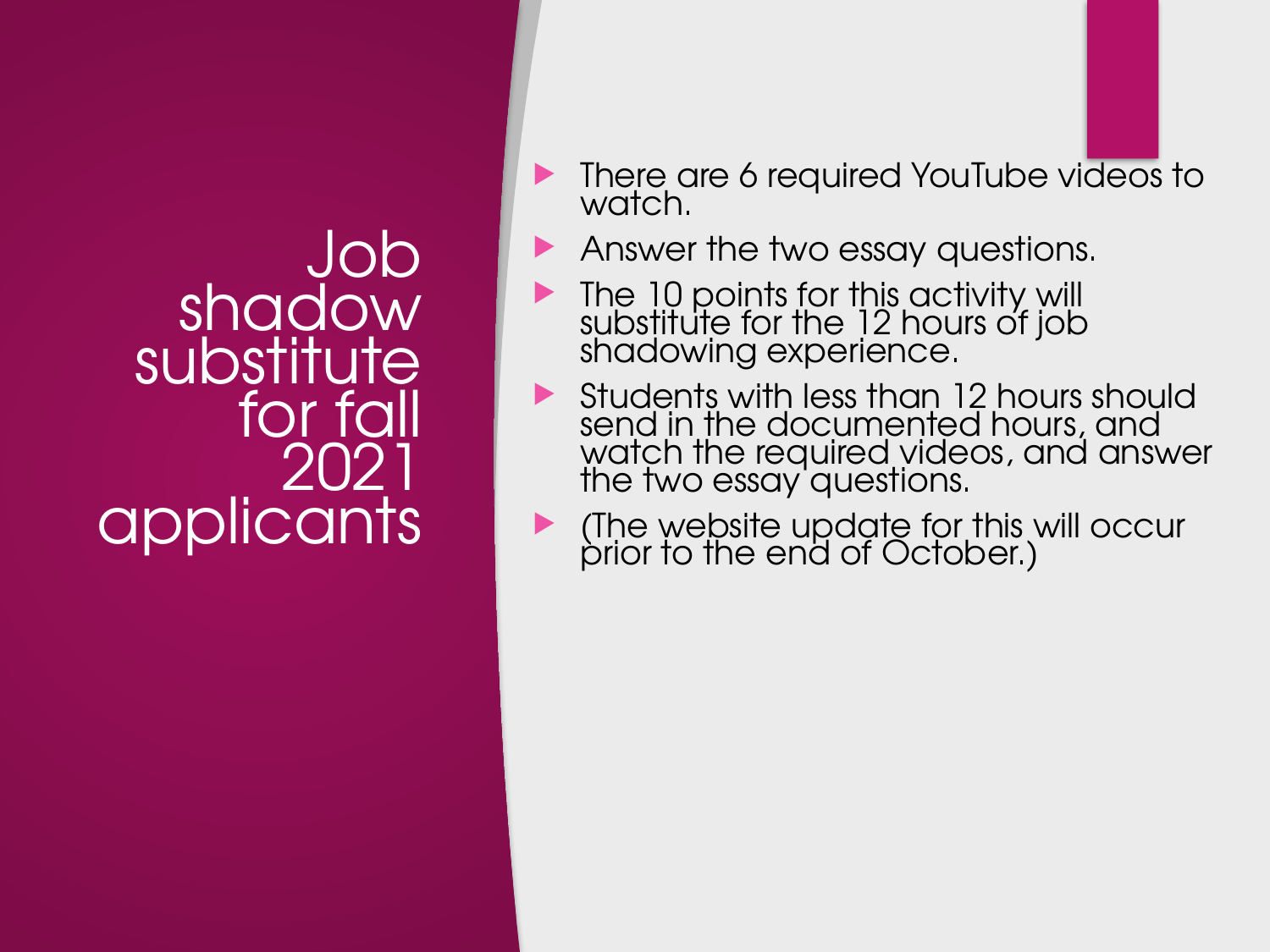

There are 6 required YouTube videos to watch.
Answer the two essay questions.
The 10 points for this activity will substitute for the 12 hours of job shadowing experience.
Students with less than 12 hours should send in the documented hours, and watch the required videos, and answer the two essay questions.
(The website update for this will occur prior to the end of October.)

# Job shadow substitute for fall 2021 applicants